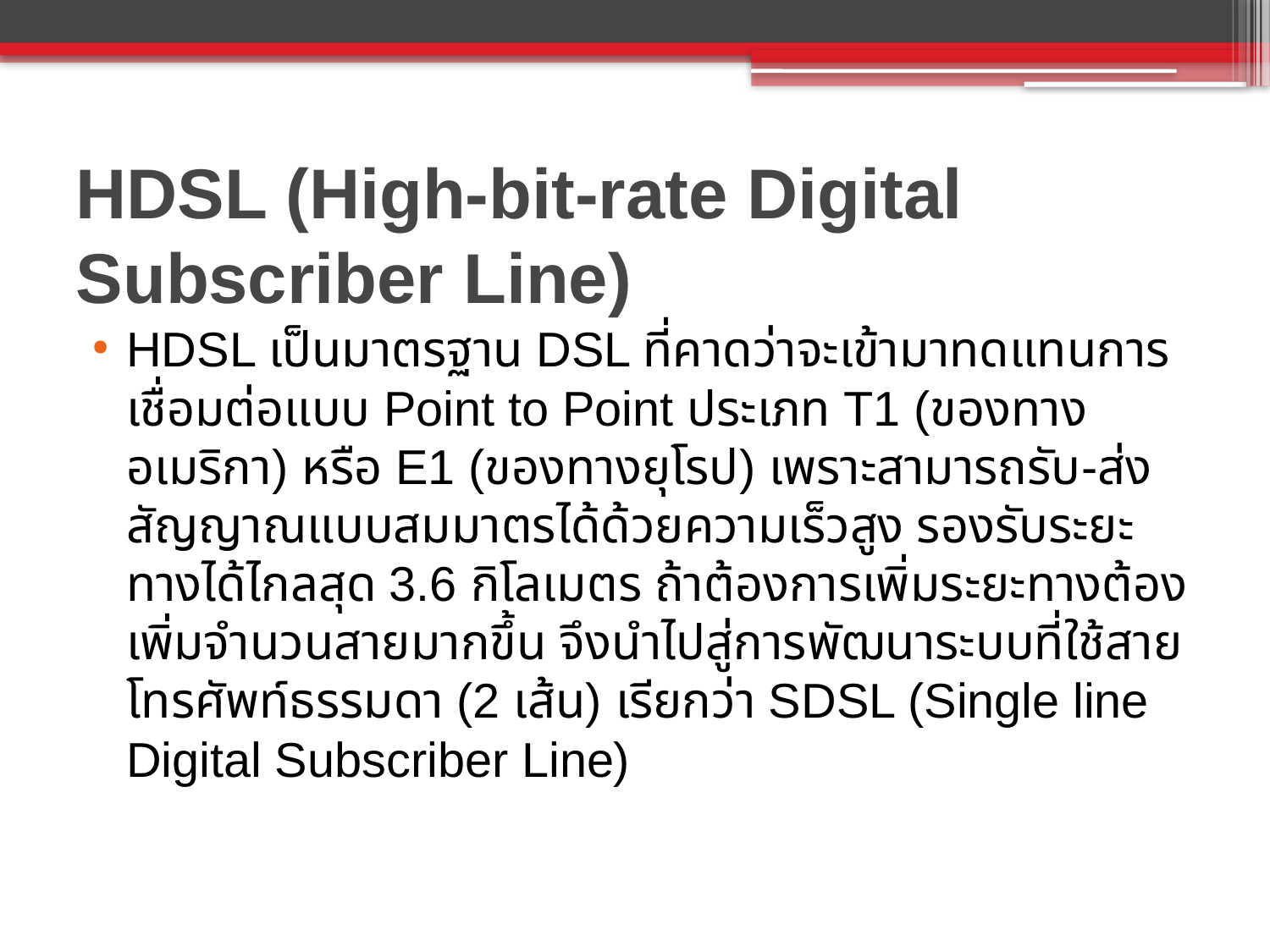

# HDSL (High-bit-rate Digital Subscriber Line)
HDSL เป็นมาตรฐาน DSL ที่คาดว่าจะเข้ามาทดแทนการเชื่อมต่อแบบ Point to Point ประเภท T1 (ของทางอเมริกา) หรือ E1 (ของทางยุโรป) เพราะสามารถรับ-ส่งสัญญาณแบบสมมาตรได้ด้วยความเร็วสูง รองรับระยะทางได้ไกลสุด 3.6 กิโลเมตร ถ้าต้องการเพิ่มระยะทางต้องเพิ่มจำนวนสายมากขึ้น จึงนำไปสู่การพัฒนาระบบที่ใช้สายโทรศัพท์ธรรมดา (2 เส้น) เรียกว่า SDSL (Single line Digital Subscriber Line)